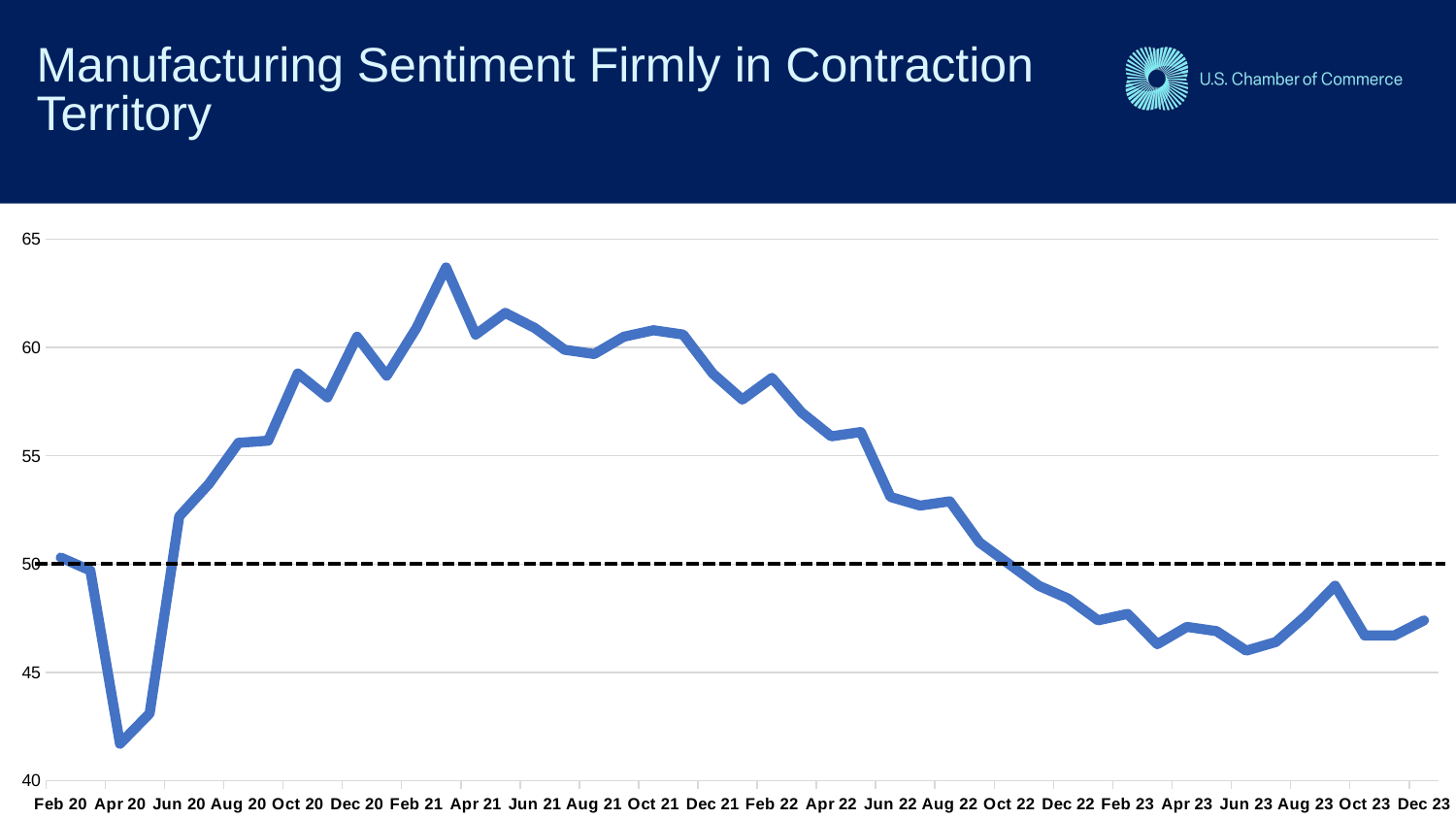

# Manufacturing Sentiment Firmly in Contraction Territory

### Chart

| Category | ISM Manufacturing |
|---|---|
| 43862 | 50.3 |
| 43891 | 49.7 |
| 43922 | 41.7 |
| 43952 | 43.1 |
| 43983 | 52.2 |
| 44013 | 53.7 |
| 44044 | 55.6 |
| 44075 | 55.7 |
| 44105 | 58.8 |
| 44136 | 57.7 |
| 44166 | 60.5 |
| 44197 | 58.7 |
| 44228 | 60.9 |
| 44256 | 63.7 |
| 44287 | 60.6 |
| 44317 | 61.6 |
| 44348 | 60.9 |
| 44378 | 59.9 |
| 44409 | 59.7 |
| 44440 | 60.5 |
| 44470 | 60.8 |
| 44501 | 60.6 |
| 44531 | 58.8 |
| 44562 | 57.6 |
| 44593 | 58.6 |
| 44621 | 57.0 |
| 44652 | 55.9 |
| 44682 | 56.1 |
| 44713 | 53.1 |
| 44743 | 52.7 |
| 44774 | 52.9 |
| 44805 | 51.0 |
| 44835 | 50.0 |
| 44866 | 49.0 |
| 44896 | 48.4 |
| 44927 | 47.4 |
| 44958 | 47.7 |
| 44986 | 46.3 |
| 45017 | 47.1 |
| 45047 | 46.9 |
| 45078 | 46.0 |
| 45108 | 46.4 |
| 45139 | 47.6 |
| 45170 | 49.0 |
| 45200 | 46.7 |
| 45231 | 46.7 |
| 45261 | 47.4 |